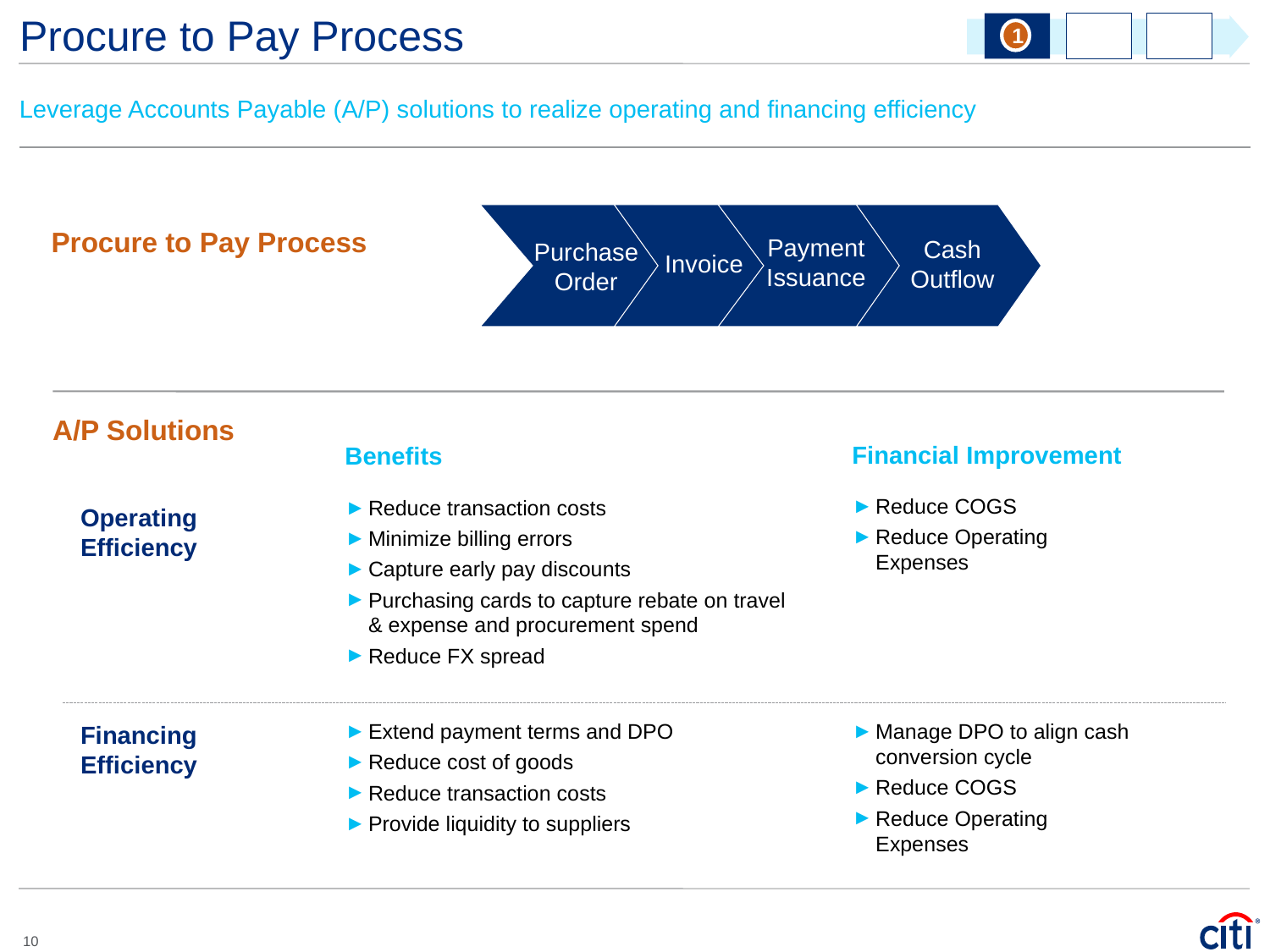

# Procure to Pay Process

1
Leverage Accounts Payable (A/P) solutions to realize operating and financing efficiency

Procure to Pay Process
Payment
Issuance
Cash Outflow
Purchase Order
Invoice

A/P Solutions
Financial Improvement
Benefits
Reduce COGS
Reduce Operating Expenses
Reduce transaction costs
Minimize billing errors
Capture early pay discounts
Purchasing cards to capture rebate on travel & expense and procurement spend
Reduce FX spread
Operating Efficiency
Extend payment terms and DPO
Reduce cost of goods
Reduce transaction costs
Provide liquidity to suppliers
Manage DPO to align cash conversion cycle
Reduce COGS
Reduce Operating Expenses
Financing Efficiency
10